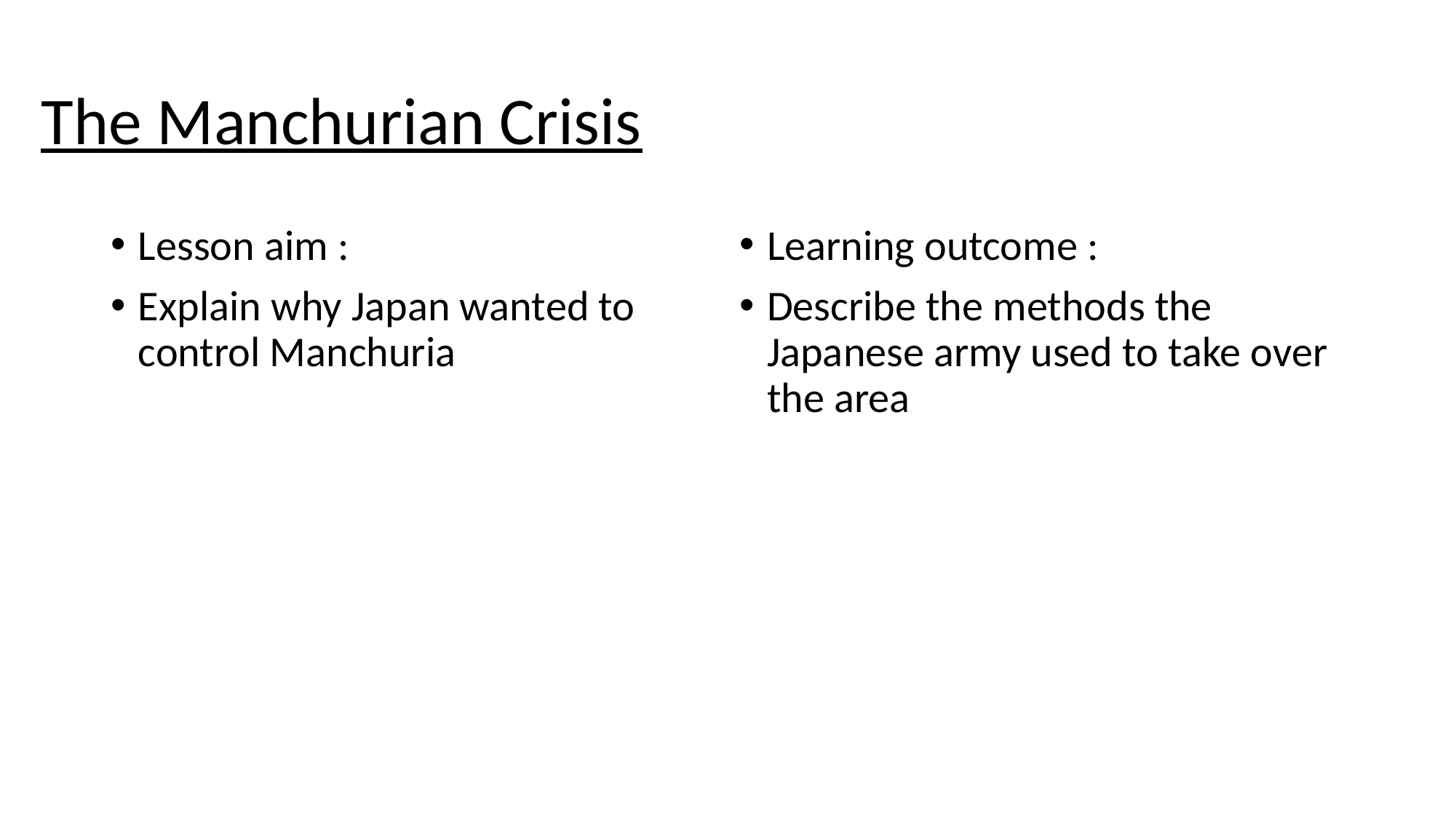

# The Manchurian Crisis
Lesson aim :
Explain why Japan wanted to control Manchuria

Learning outcome :
Describe the methods the Japanese army used to take over the area